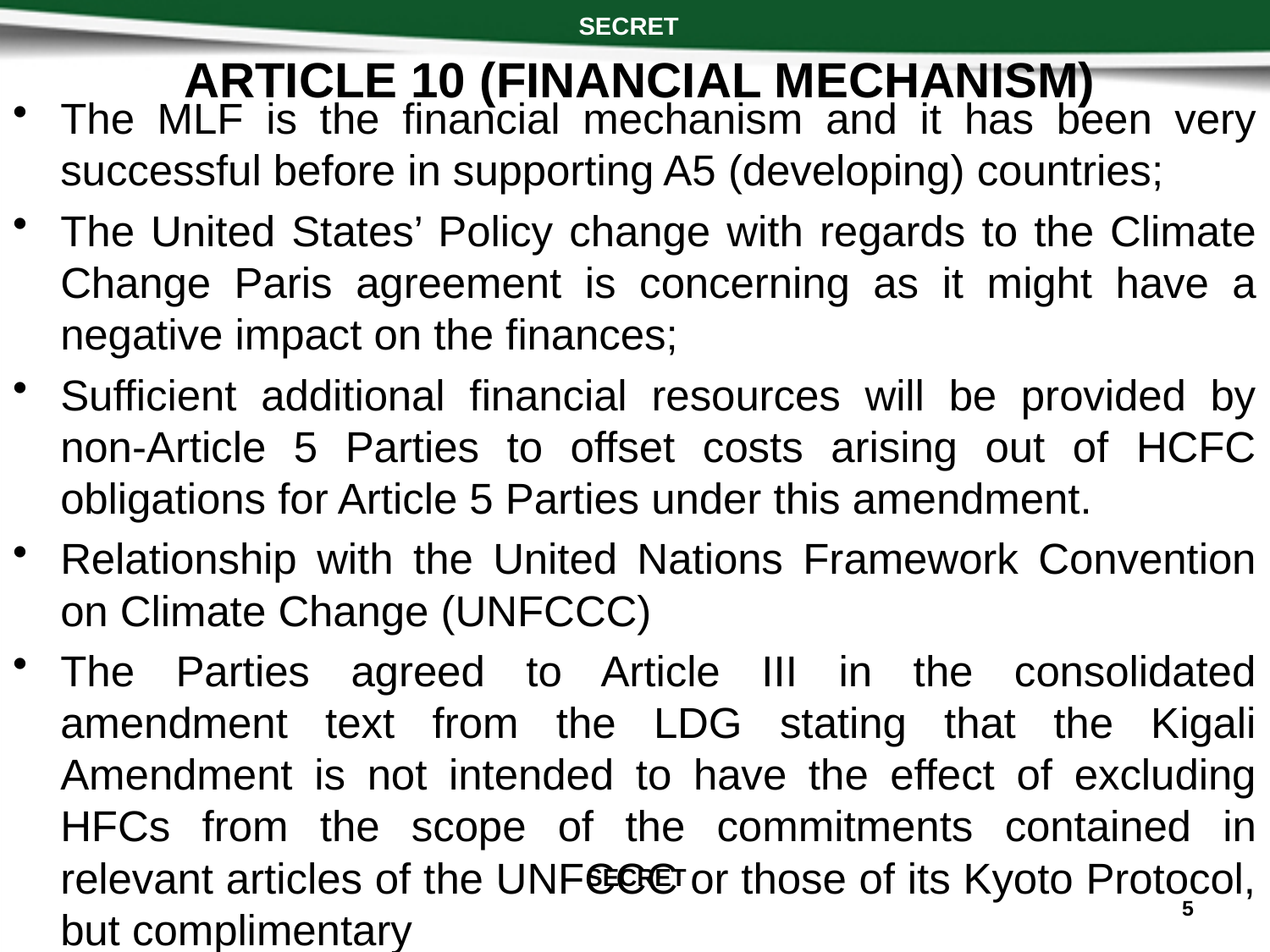

SECRET
ARTICLE 10 (FINANCIAL MECHANISM)
The MLF is the financial mechanism and it has been very successful before in supporting A5 (developing) countries;
The United States’ Policy change with regards to the Climate Change Paris agreement is concerning as it might have a negative impact on the finances;
Sufficient additional financial resources will be provided by non-Article 5 Parties to offset costs arising out of HCFC obligations for Article 5 Parties under this amendment.
Relationship with the United Nations Framework Convention on Climate Change (UNFCCC)
The Parties agreed to Article III in the consolidated amendment text from the LDG stating that the Kigali Amendment is not intended to have the effect of excluding HFCs from the scope of the commitments contained in relevant articles of the UNFCCC or those of its Kyoto Protocol, but complimentary
SECRET
5